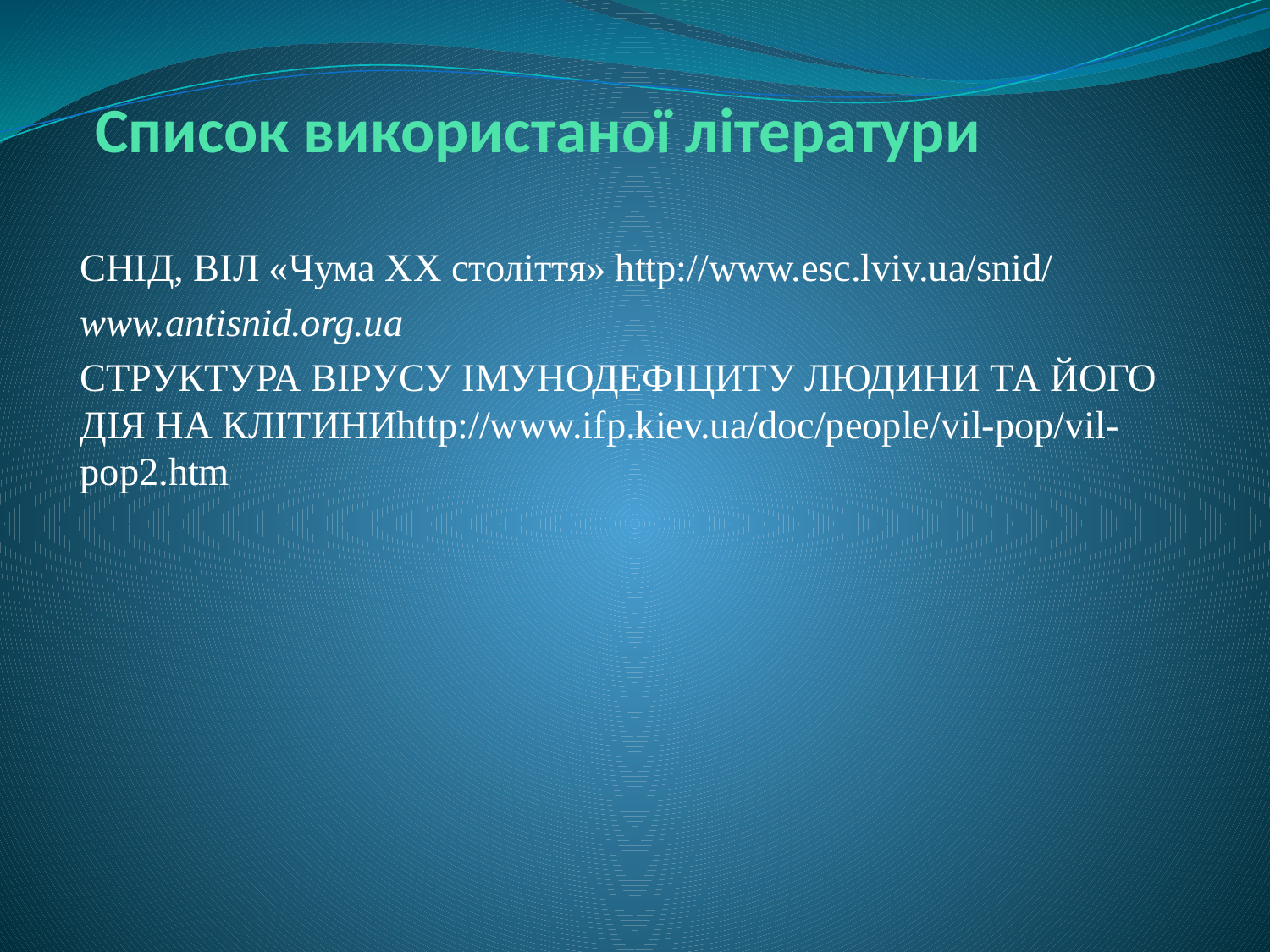

# Список використаної літератури
СНІД, ВІЛ «Чума ХХ століття» http://www.esc.lviv.ua/snid/
www.antisnid.org.ua
СТРУКТУРА ВІРУСУ ІМУНОДЕФІЦИТУ ЛЮДИНИ ТА ЙОГО ДІЯ НА КЛІТИНИhttp://www.ifp.kiev.ua/doc/people/vil-pop/vil-pop2.htm